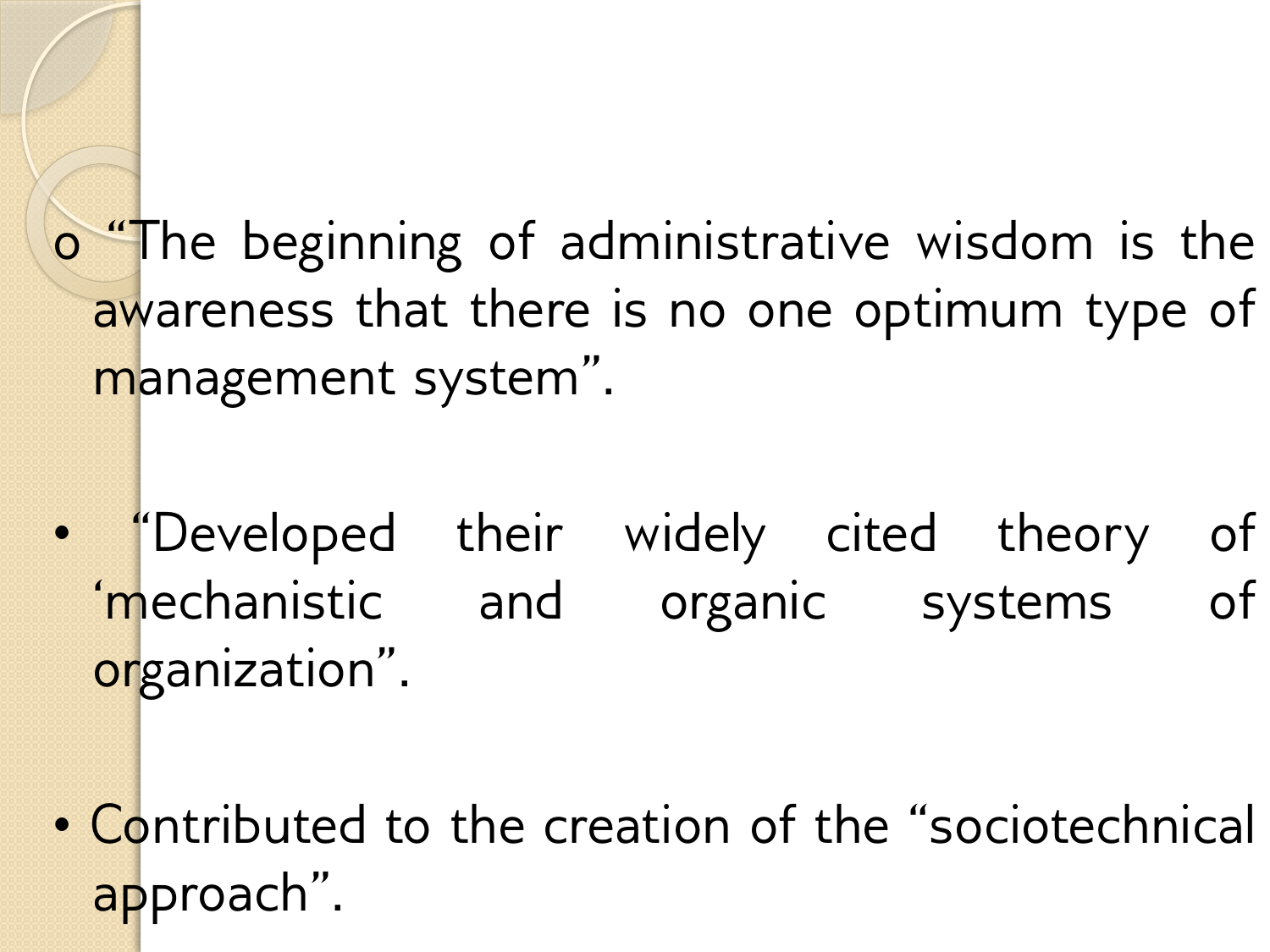

#
o “The beginning of administrative wisdom is the awareness that there is no one optimum type of management system”.

• “Developed their widely cited theory of ‘mechanistic and organic systems of organization”.

• Contributed to the creation of the “sociotechnical approach”.